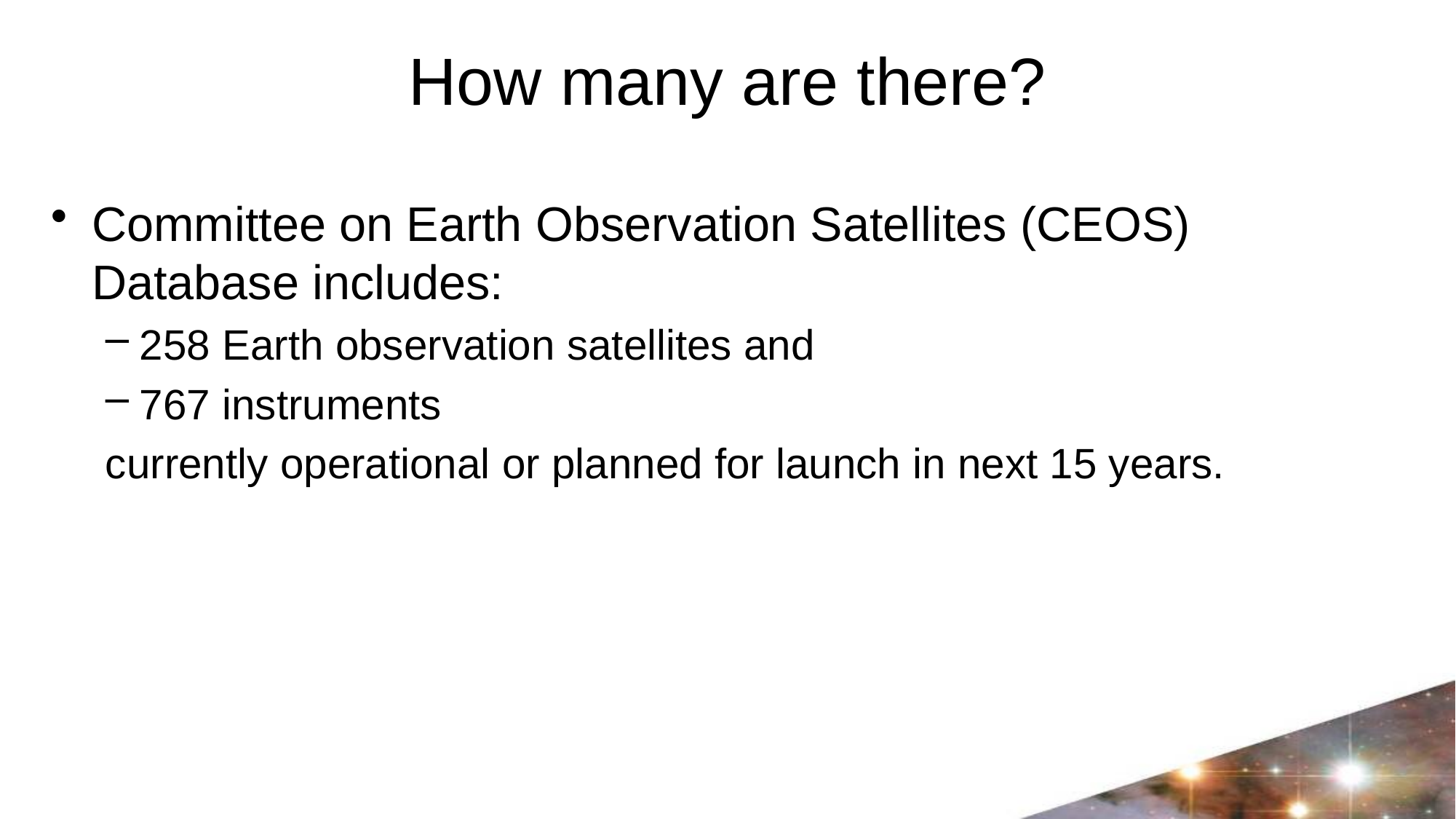

# How many are there?

Committee on Earth Observation Satellites (CEOS) Database includes:
258 Earth observation satellites and
767 instruments
currently operational or planned for launch in next 15 years.